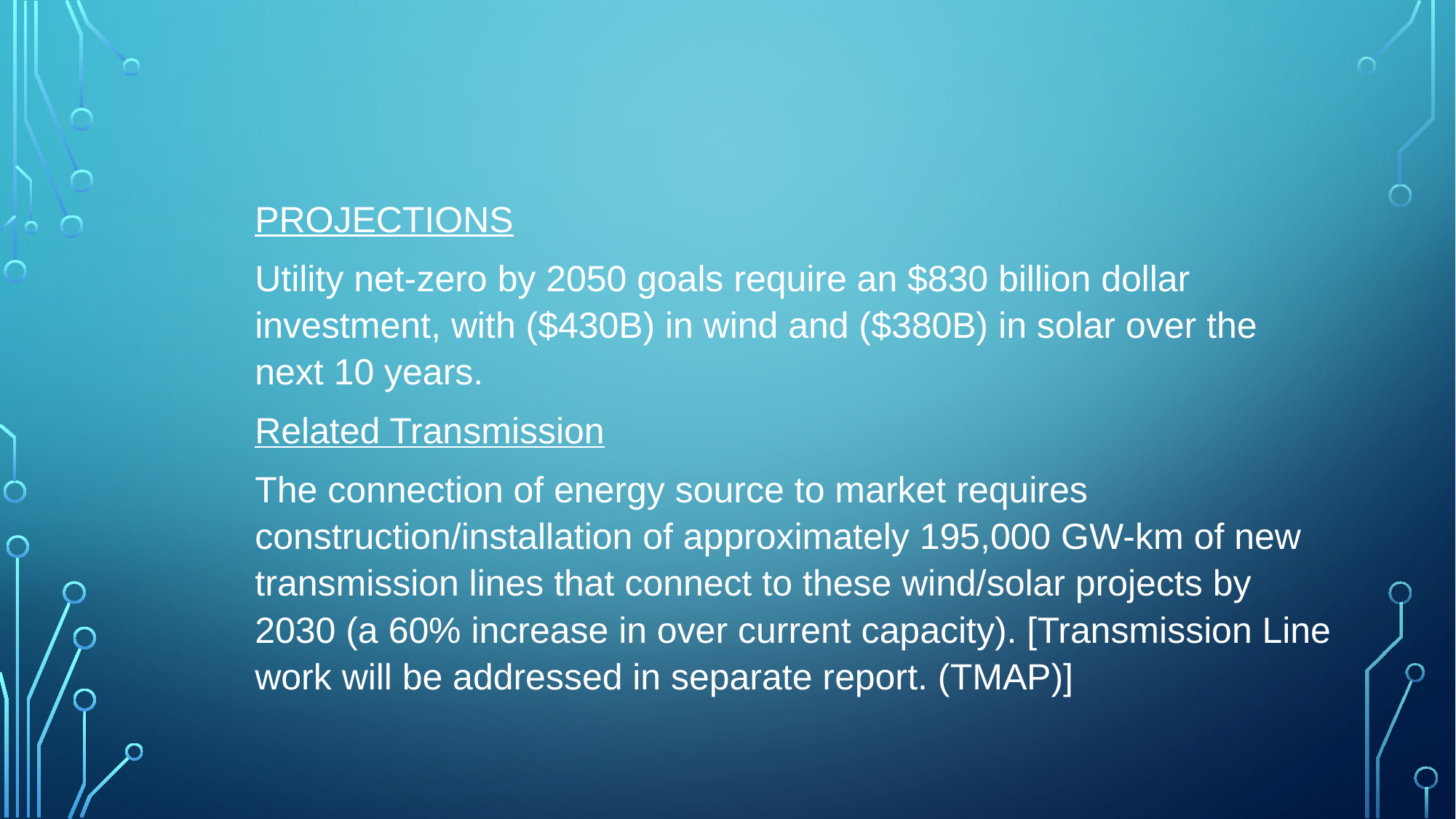

PROJECTIONS
Utility net-zero by 2050 goals require an $830 billion dollar investment, with ($430B) in wind and ($380B) in solar over the next 10 years.
Related Transmission
The connection of energy source to market requires construction/installation of approximately 195,000 GW-km of new transmission lines that connect to these wind/solar projects by 2030 (a 60% increase in over current capacity). [Transmission Line work will be addressed in separate report. (TMAP)]